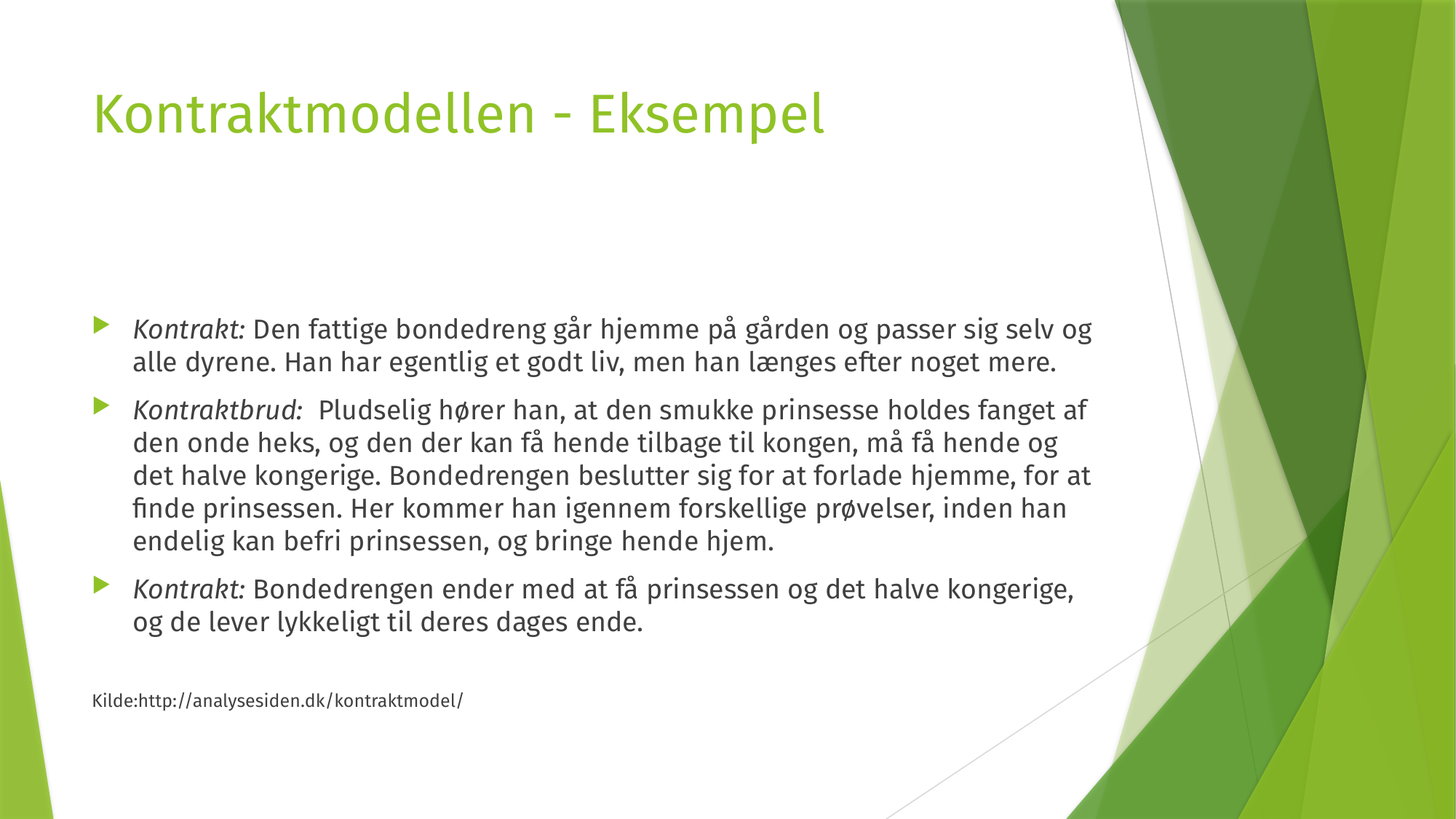

# Kontraktmodellen - Eksempel

Kontrakt: Den fattige bondedreng går hjemme på gården og passer sig selv og alle dyrene. Han har egentlig et godt liv, men han længes efter noget mere.
Kontraktbrud:  Pludselig hører han, at den smukke prinsesse holdes fanget af den onde heks, og den der kan få hende tilbage til kongen, må få hende og det halve kongerige. Bondedrengen beslutter sig for at forlade hjemme, for at finde prinsessen. Her kommer han igennem forskellige prøvelser, inden han endelig kan befri prinsessen, og bringe hende hjem.
Kontrakt: Bondedrengen ender med at få prinsessen og det halve kongerige, og de lever lykkeligt til deres dages ende.

Kilde:http://analysesiden.dk/kontraktmodel/